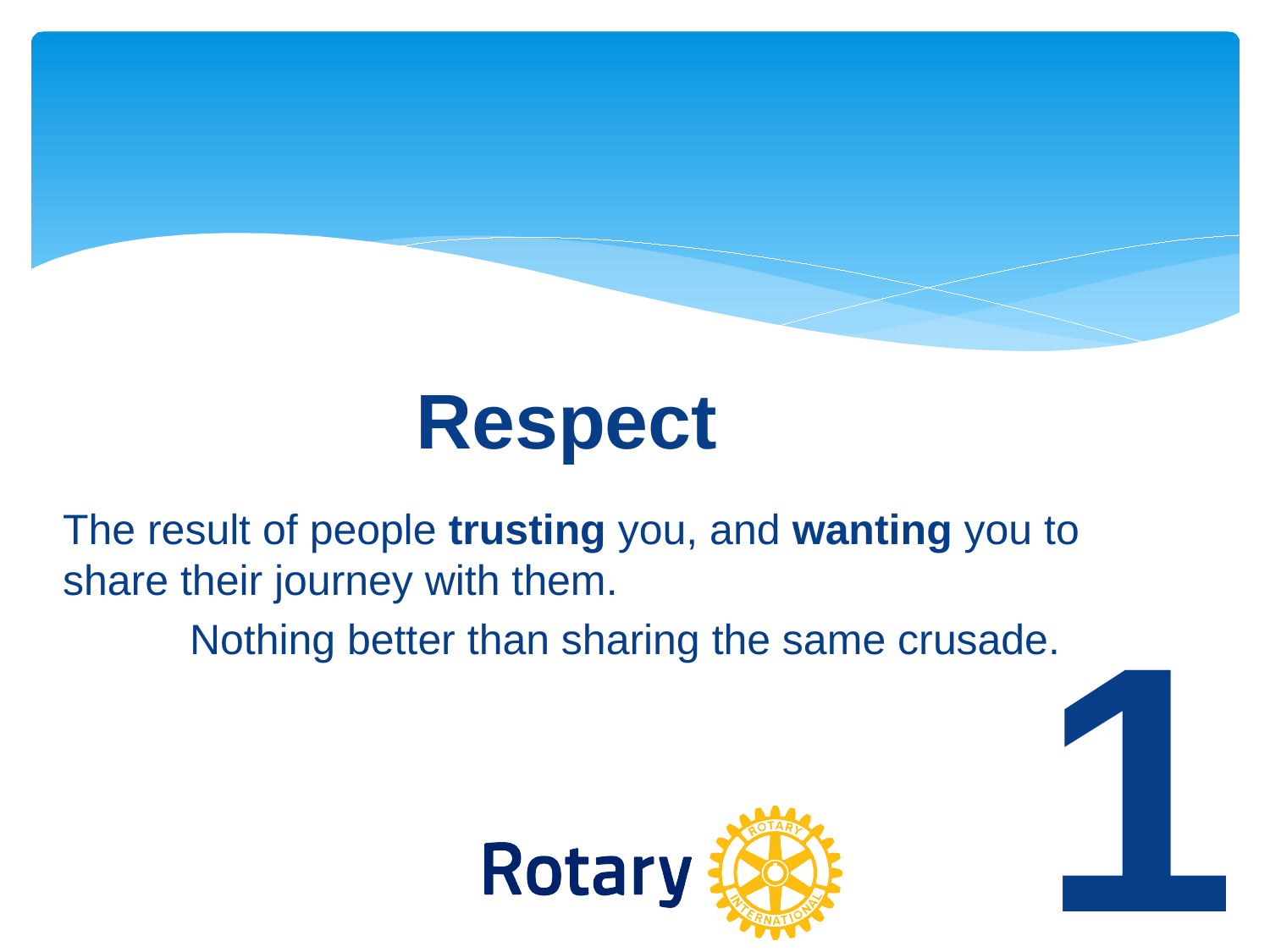

# Respect
The result of people trusting you, and wanting you to share their journey with them.
	Nothing better than sharing the same crusade.
1